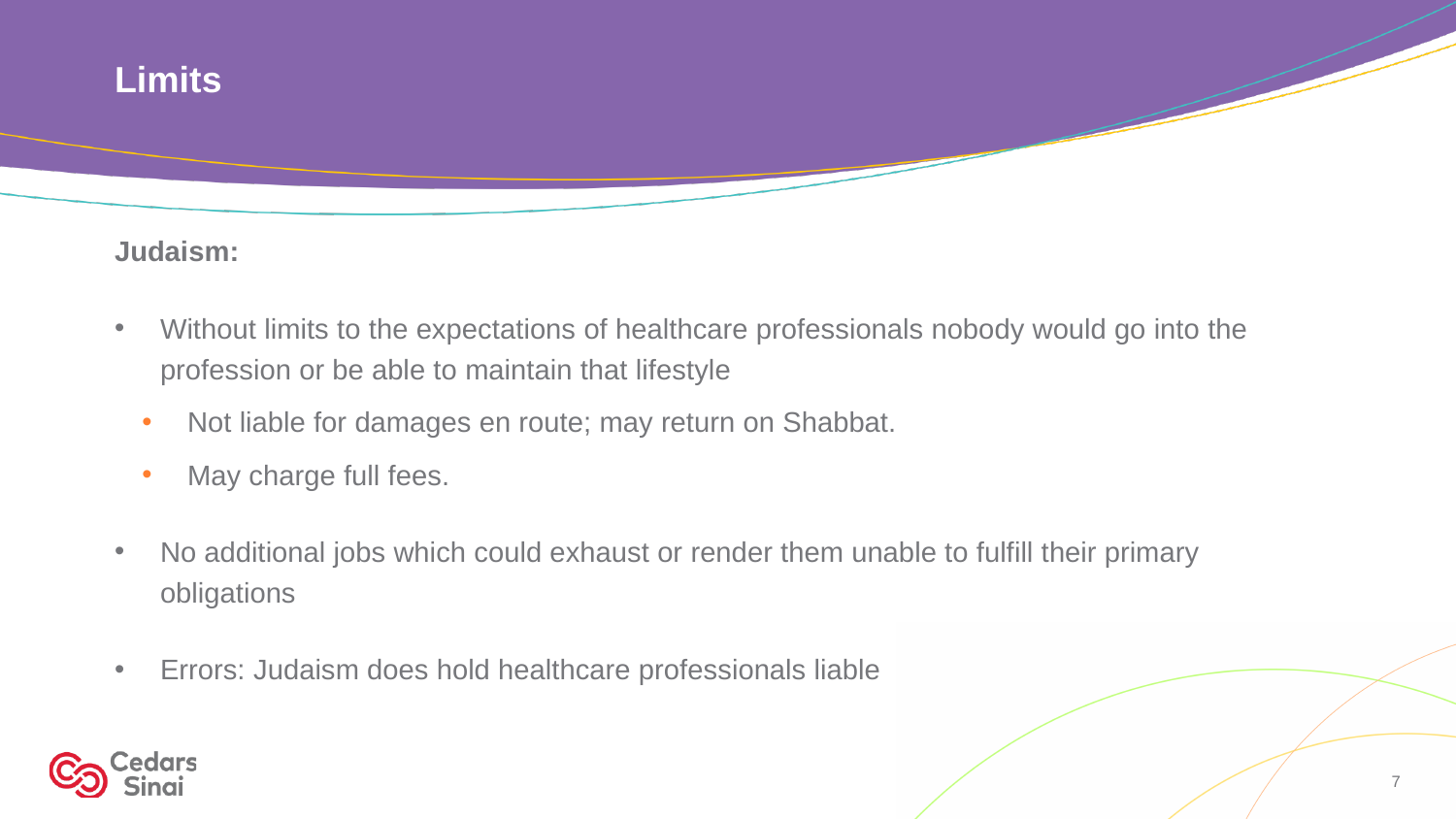

# Limits
Judaism:
Without limits to the expectations of healthcare professionals nobody would go into the profession or be able to maintain that lifestyle
Not liable for damages en route; may return on Shabbat.
May charge full fees.
No additional jobs which could exhaust or render them unable to fulfill their primary obligations
Errors: Judaism does hold healthcare professionals liable

7